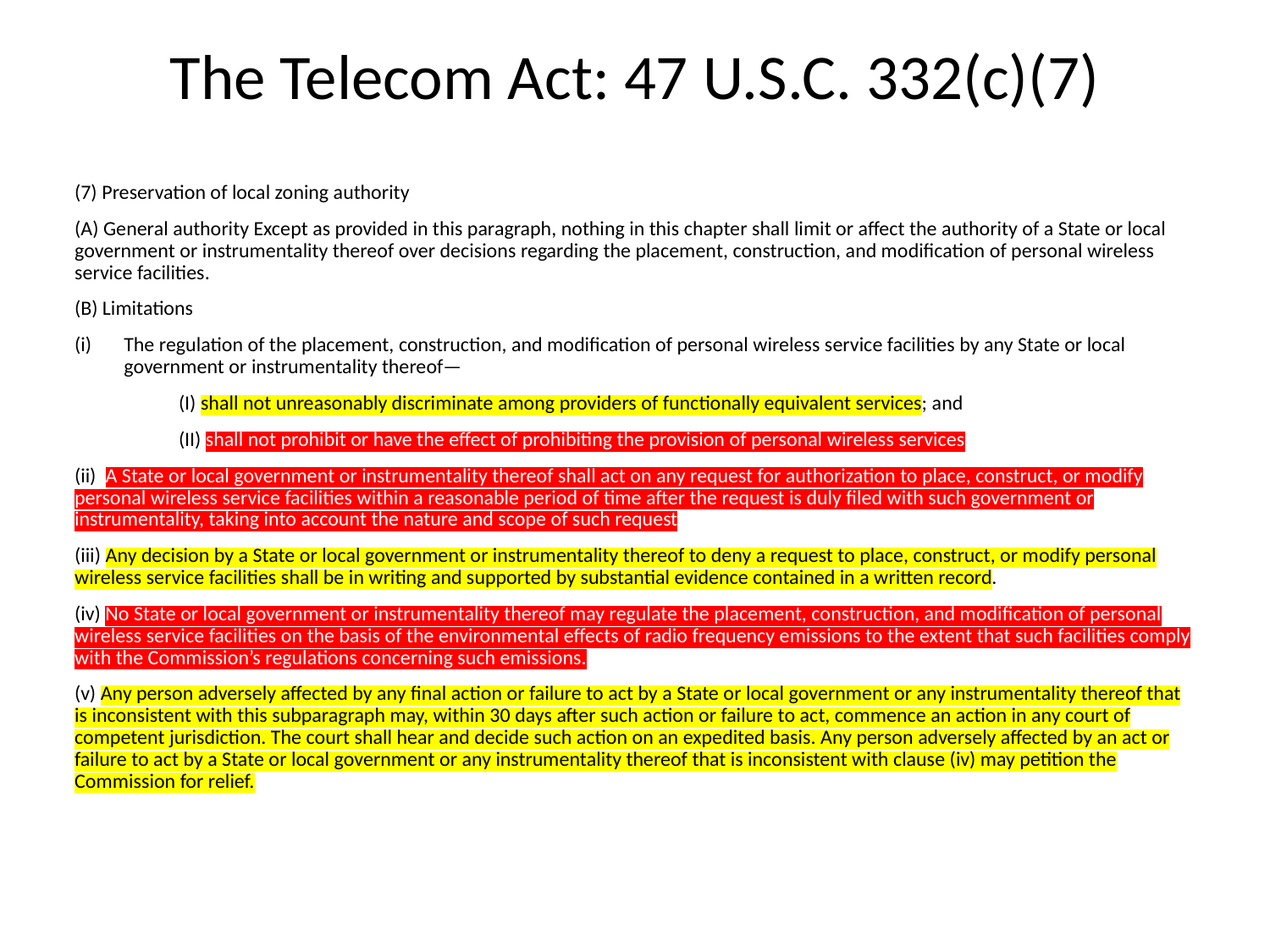

# The Telecom Act: 47 U.S.C. 332(c)(7)
(7) Preservation of local zoning authority
(A) General authority Except as provided in this paragraph, nothing in this chapter shall limit or affect the authority of a State or local government or instrumentality thereof over decisions regarding the placement, construction, and modification of personal wireless service facilities.
(B) Limitations
The regulation of the placement, construction, and modification of personal wireless service facilities by any State or local government or instrumentality thereof—
	(I) shall not unreasonably discriminate among providers of functionally equivalent services; and
	(II) shall not prohibit or have the effect of prohibiting the provision of personal wireless services.
(ii)  A State or local government or instrumentality thereof shall act on any request for authorization to place, construct, or modify personal wireless service facilities within a reasonable period of time after the request is duly filed with such government or instrumentality, taking into account the nature and scope of such request.
(iii) Any decision by a State or local government or instrumentality thereof to deny a request to place, construct, or modify personal wireless service facilities shall be in writing and supported by substantial evidence contained in a written record.
(iv) No State or local government or instrumentality thereof may regulate the placement, construction, and modification of personal wireless service facilities on the basis of the environmental effects of radio frequency emissions to the extent that such facilities comply with the Commission’s regulations concerning such emissions.
(v) Any person adversely affected by any final action or failure to act by a State or local government or any instrumentality thereof that is inconsistent with this subparagraph may, within 30 days after such action or failure to act, commence an action in any court of competent jurisdiction. The court shall hear and decide such action on an expedited basis. Any person adversely affected by an act or failure to act by a State or local government or any instrumentality thereof that is inconsistent with clause (iv) may petition the Commission for relief.